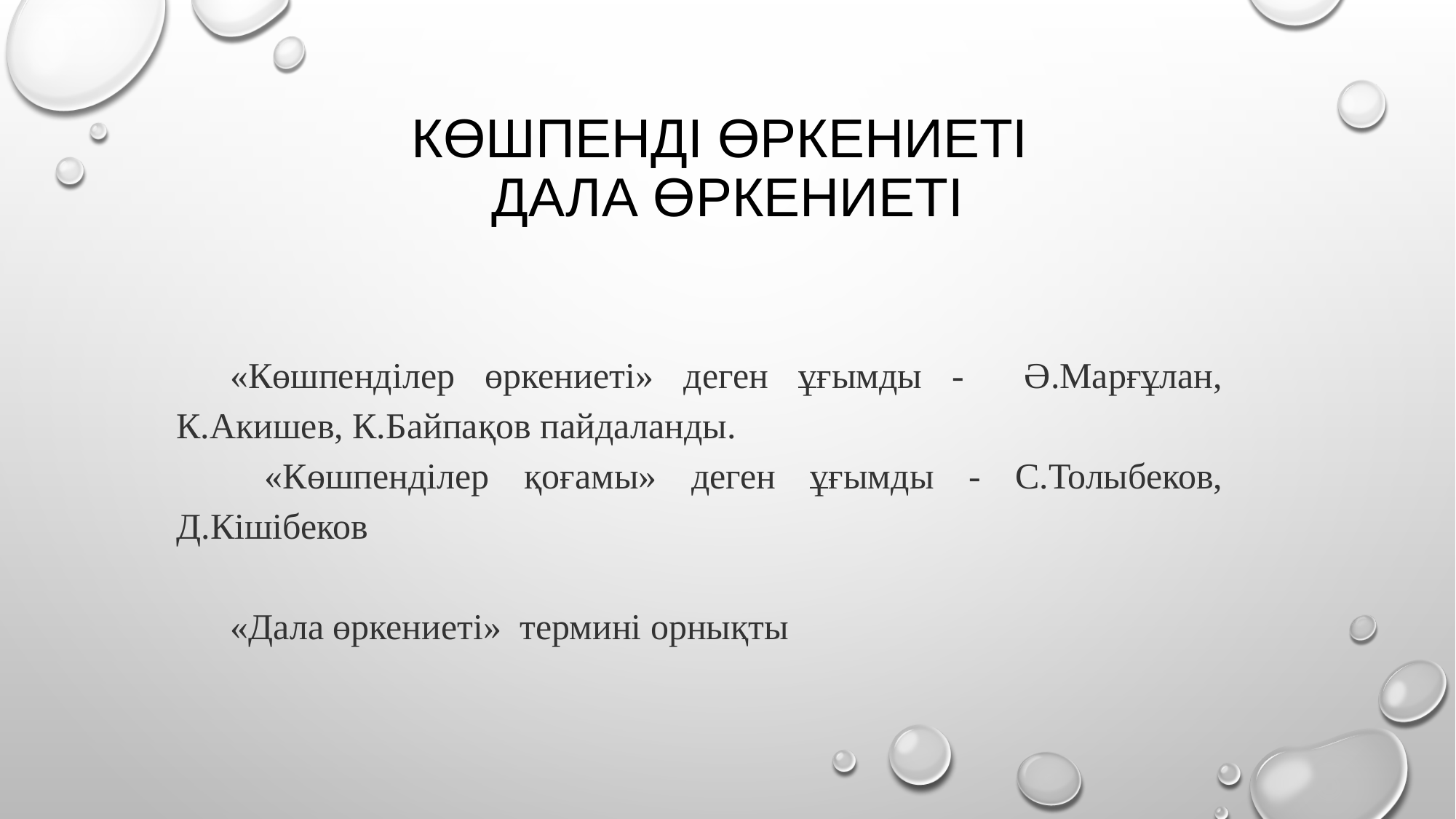

# Көшпенді өркениеті дала өркениеті

«Көшпенділер өркениеті» деген ұғымды -  Ә.Марғұлан, К.Акишев, К.Байпақов пайдаланды.
 «Көшпенділер қоғамы» деген ұғымды - С.Толыбеков, Д.Кішібеков

«Дала өркениеті»  термині орнықты